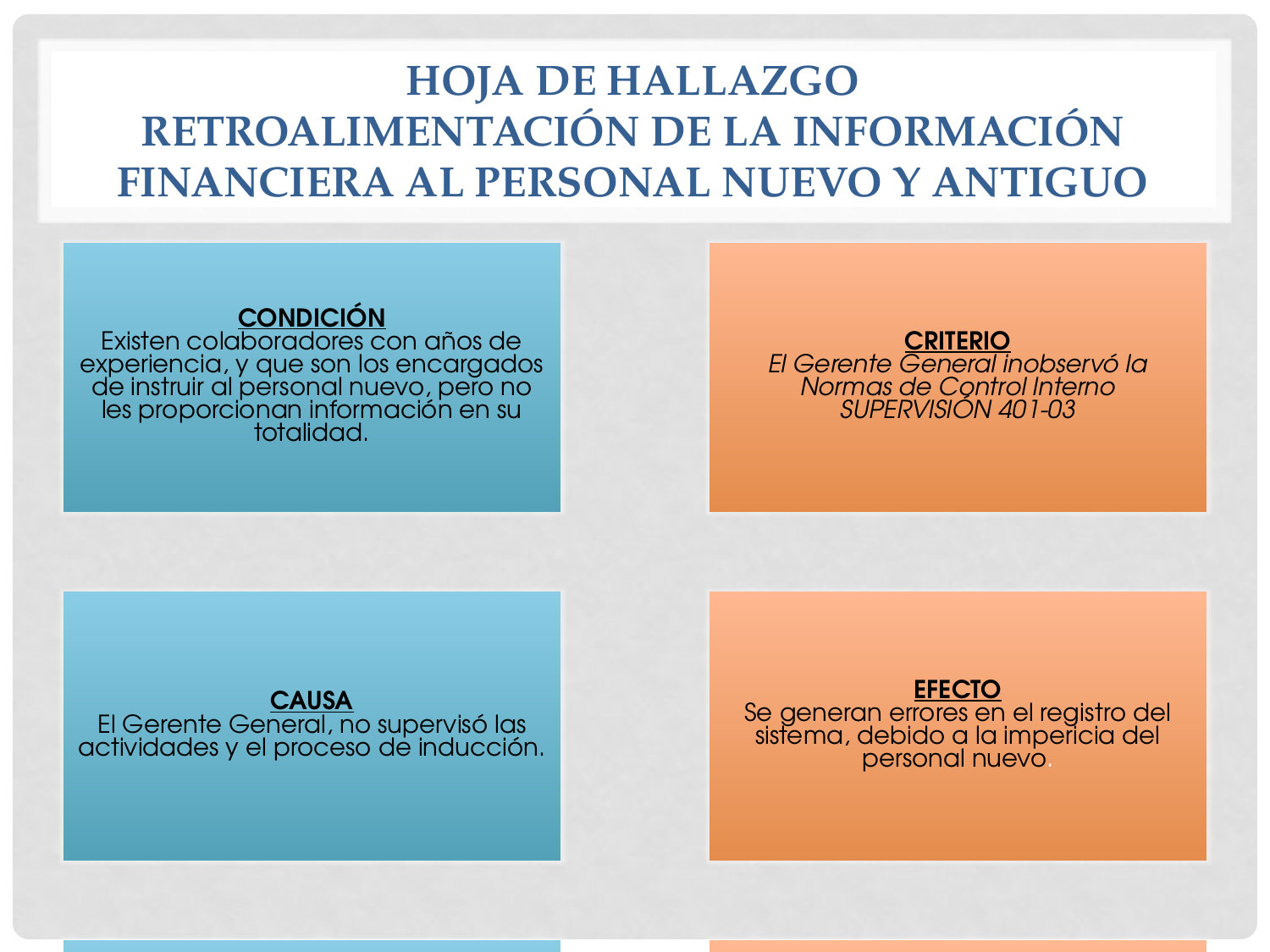

# HOJA DE HALLAZGO RETROALIMENTAción de la información financiera al personal nuevo y antiguo
CONDICIÓN
Existen colaboradores con años de experiencia, y que son los encargados de instruir al personal nuevo, pero no les proporcionan información en su totalidad.
CRITERIO
El Gerente General inobservó la Normas de Control Interno SUPERVISIÓN 401-03
CAUSA
El Gerente General, no supervisó las actividades y el proceso de inducción.
EFECTO
Se generan errores en el registro del sistema, debido a la impericia del personal nuevo.